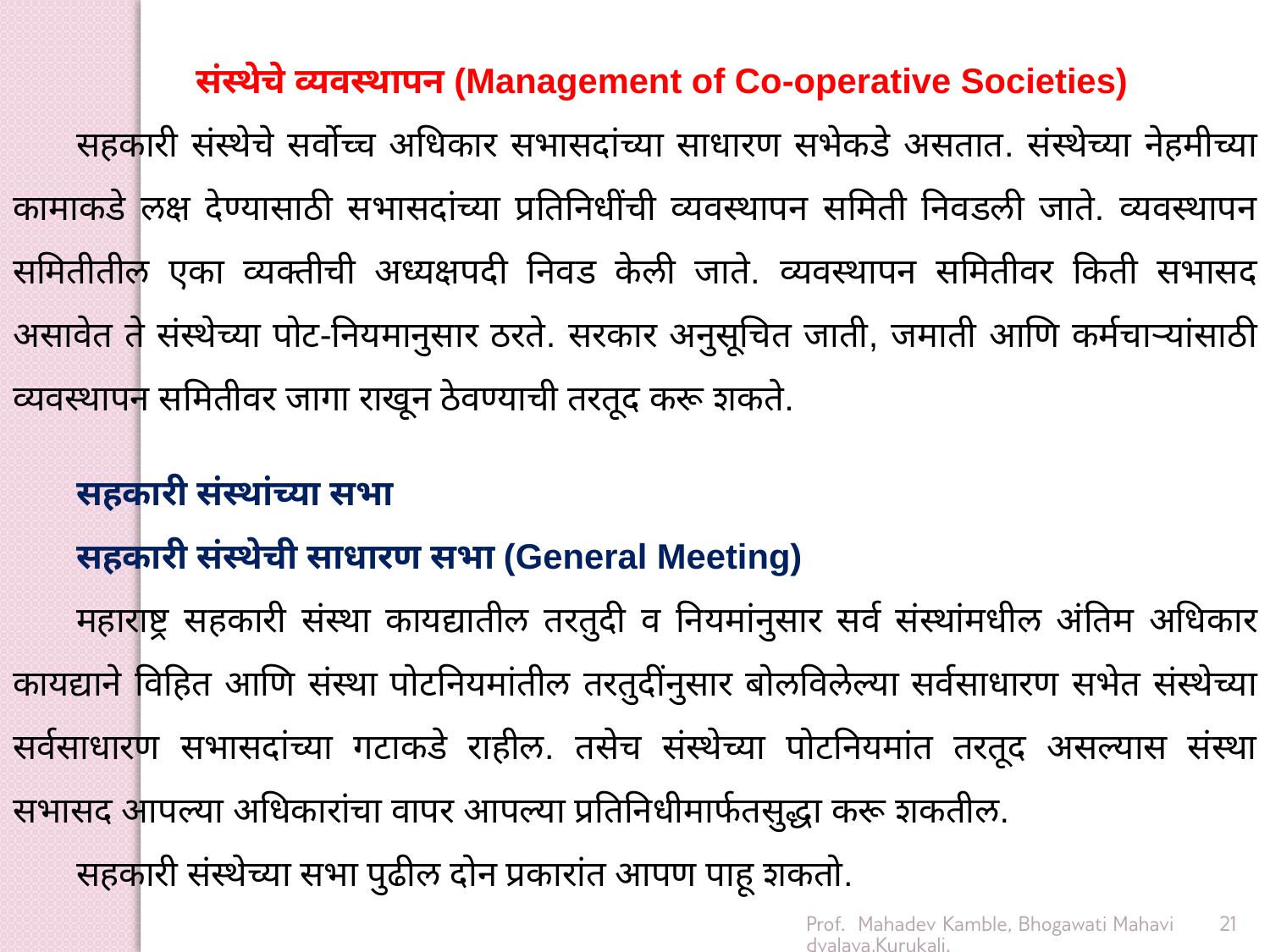

संस्थेचे व्यवस्थापन (Management of Co-operative Societies)
सहकारी संस्थेचे सर्वोच्च अधिकार सभासदांच्या साधारण सभेकडे असतात. संस्थेच्या नेहमीच्या कामाकडे लक्ष देण्यासाठी सभासदांच्या प्रतिनिधींची व्यवस्थापन समिती निवडली जाते. व्यवस्थापन समितीतील एका व्यक्तीची अध्यक्षपदी निवड केली जाते. व्यवस्थापन समितीवर किती सभासद असावेत ते संस्थेच्या पोट-नियमानुसार ठरते. सरकार अनुसूचित जाती, जमाती आणि कर्मचाऱ्यांसाठी व्यवस्थापन समितीवर जागा राखून ठेवण्याची तरतूद करू शकते.

सहकारी संस्थांच्या सभा
सहकारी संस्थेची साधारण सभा (General Meeting)
महाराष्ट्र सहकारी संस्था कायद्यातील तरतुदी व नियमांनुसार सर्व संस्थांमधील अंतिम अधिकार कायद्याने विहित आणि संस्था पोटनियमांतील तरतुदींनुसार बोलविलेल्या सर्वसाधारण सभेत संस्थेच्या सर्वसाधारण सभासदांच्या गटाकडे राहील. तसेच संस्थेच्या पोटनियमांत तरतूद असल्यास संस्था सभासद आपल्या अधिकारांचा वापर आपल्या प्रतिनिधीमार्फतसुद्धा करू शकतील.
सहकारी संस्थेच्या सभा पुढील दोन प्रकारांत आपण पाहू शकतो.
Prof.  Mahadev Kamble, Bhogawati Mahavidyalaya,Kurukali.
21